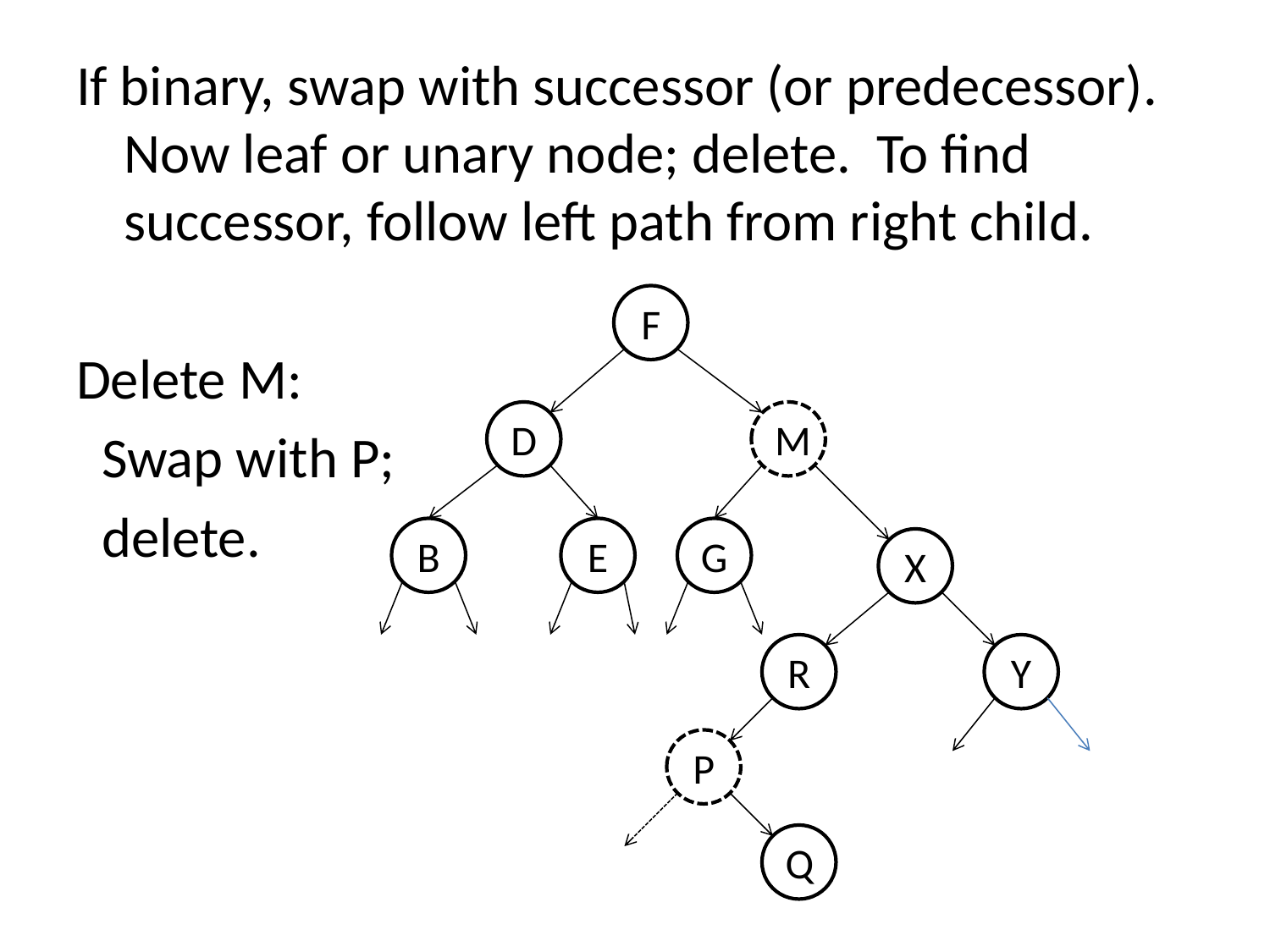

If binary, swap with successor (or predecessor).  Now leaf or unary node; delete.  To find successor, follow left path from right child.

Delete M:
  Swap with P;
  delete.
F
D
M
B
E
G
X
R
Y
P
Q